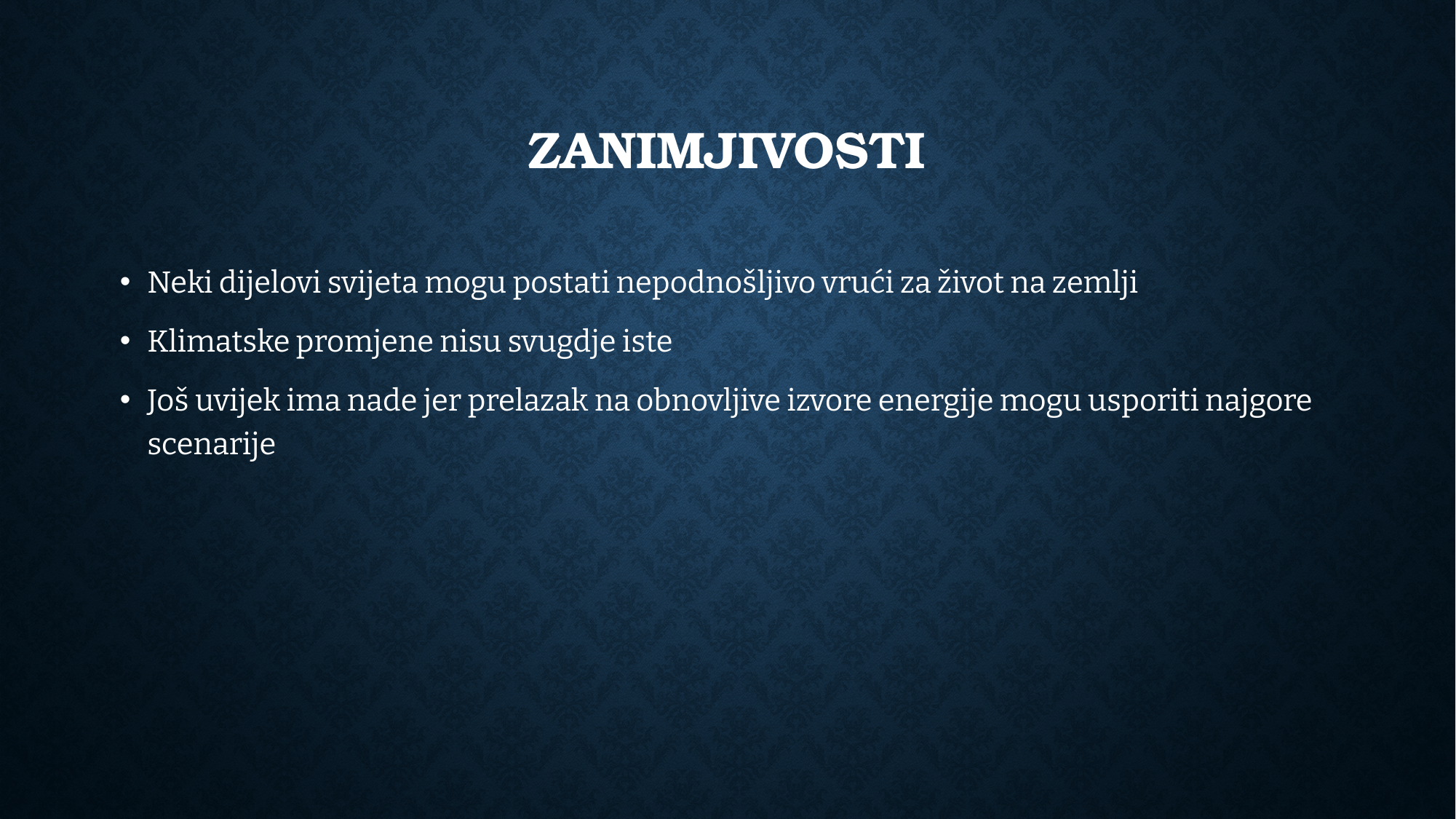

# Zanimjivosti
Neki dijelovi svijeta mogu postati nepodnošljivo vrući za život na zemlji
Klimatske promjene nisu svugdje iste
Još uvijek ima nade jer prelazak na obnovljive izvore energije mogu usporiti najgore scenarije